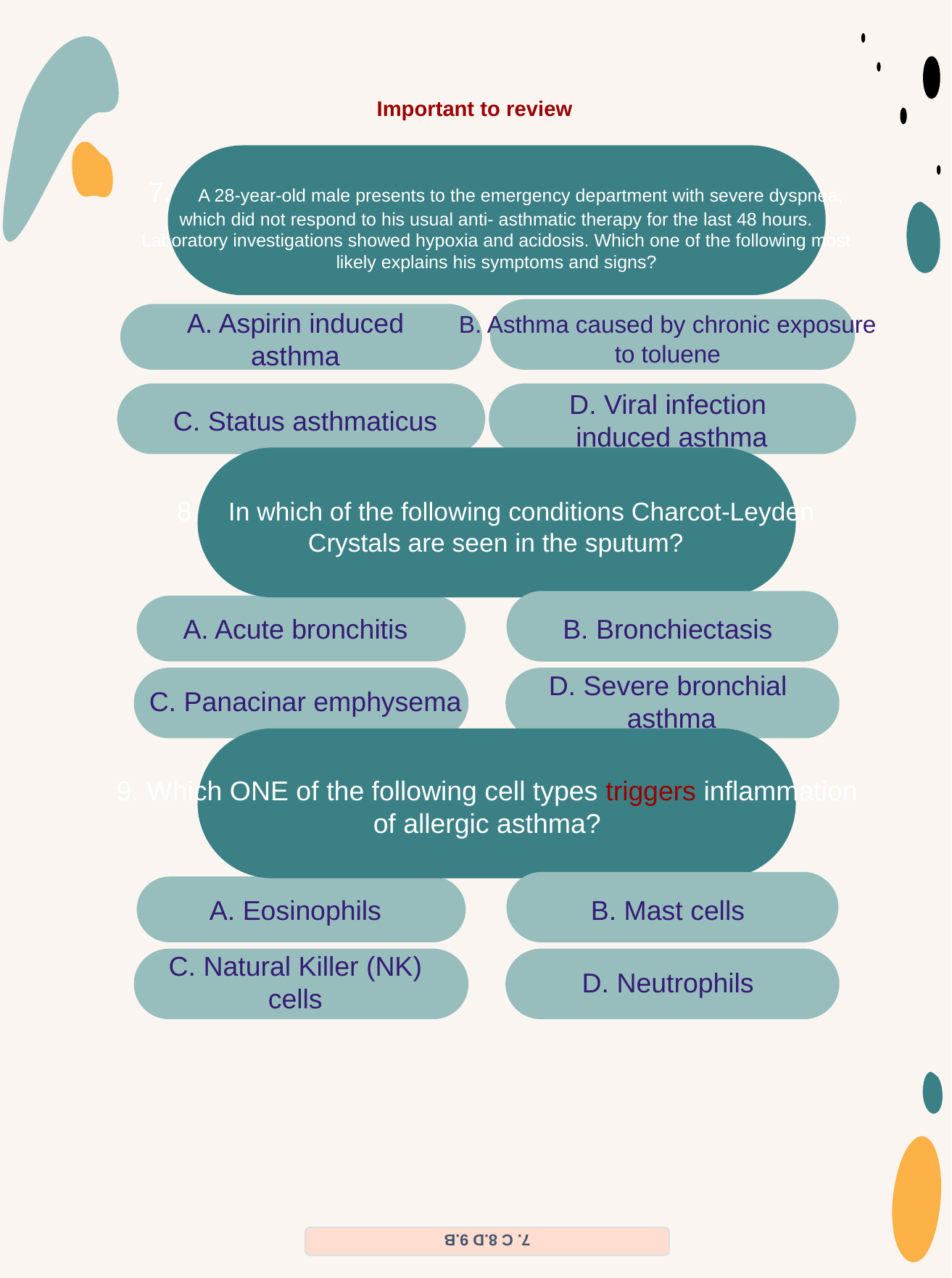

Important to review

7.     A 28-year-old male presents to the emergency department with severe dyspnea, which did not respond to his usual anti- asthmatic therapy for the last 48 hours. Laboratory investigations showed hypoxia and acidosis. Which one of the following most likely explains his symptoms and signs?

A. Aspirin induced asthma
B. Asthma caused by chronic exposure to toluene
C. Status asthmaticus
D. Viral infection
 induced asthma

8.    In which of the following conditions Charcot-Leyden Crystals are seen in the sputum?

A. Acute bronchitis
B. Bronchiectasis
C. Panacinar emphysema
D. Severe bronchial
 asthma

9. Which ONE of the following cell types triggers inflammation of allergic asthma?

B. Mast cells
A. Eosinophils
C. Natural Killer (NK) cells
D. Neutrophils
7. C 8.D 9.B